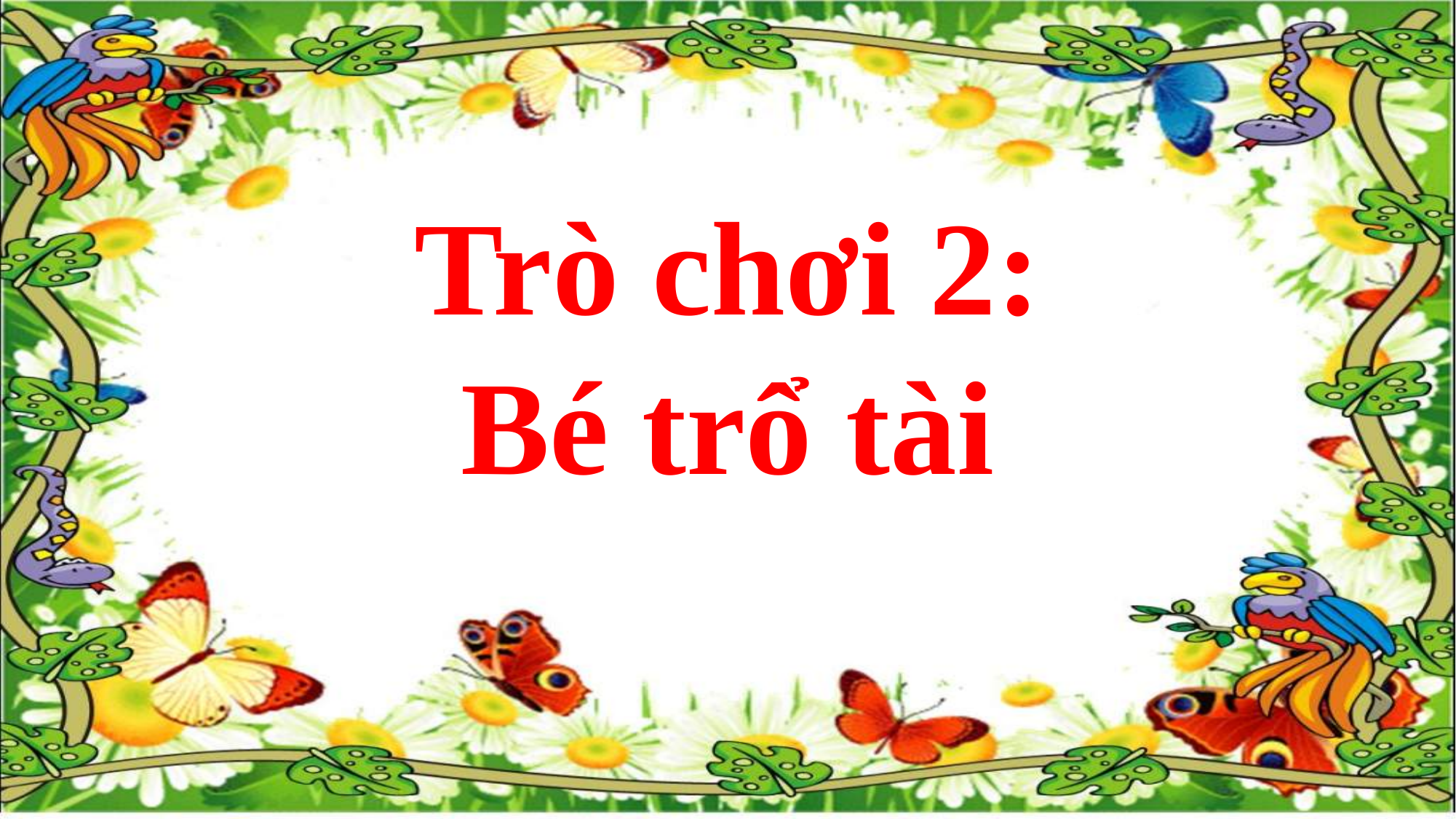

# Trò chơi 2: Bé trổ tài